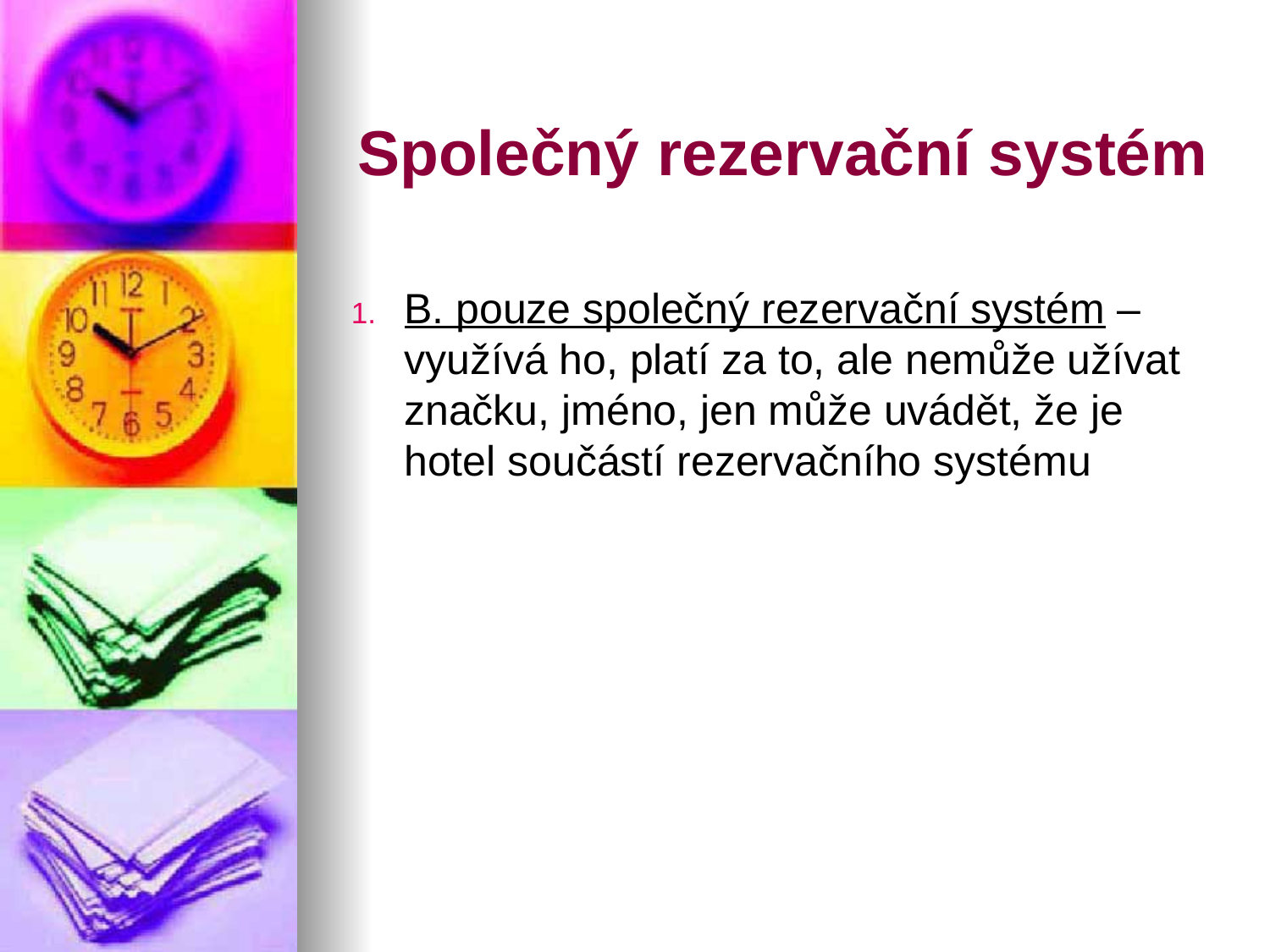

Společný rezervační systém

B. pouze společný rezervační systém – využívá ho, platí za to, ale nemůže užívat značku, jméno, jen může uvádět, že je hotel součástí rezervačního systému